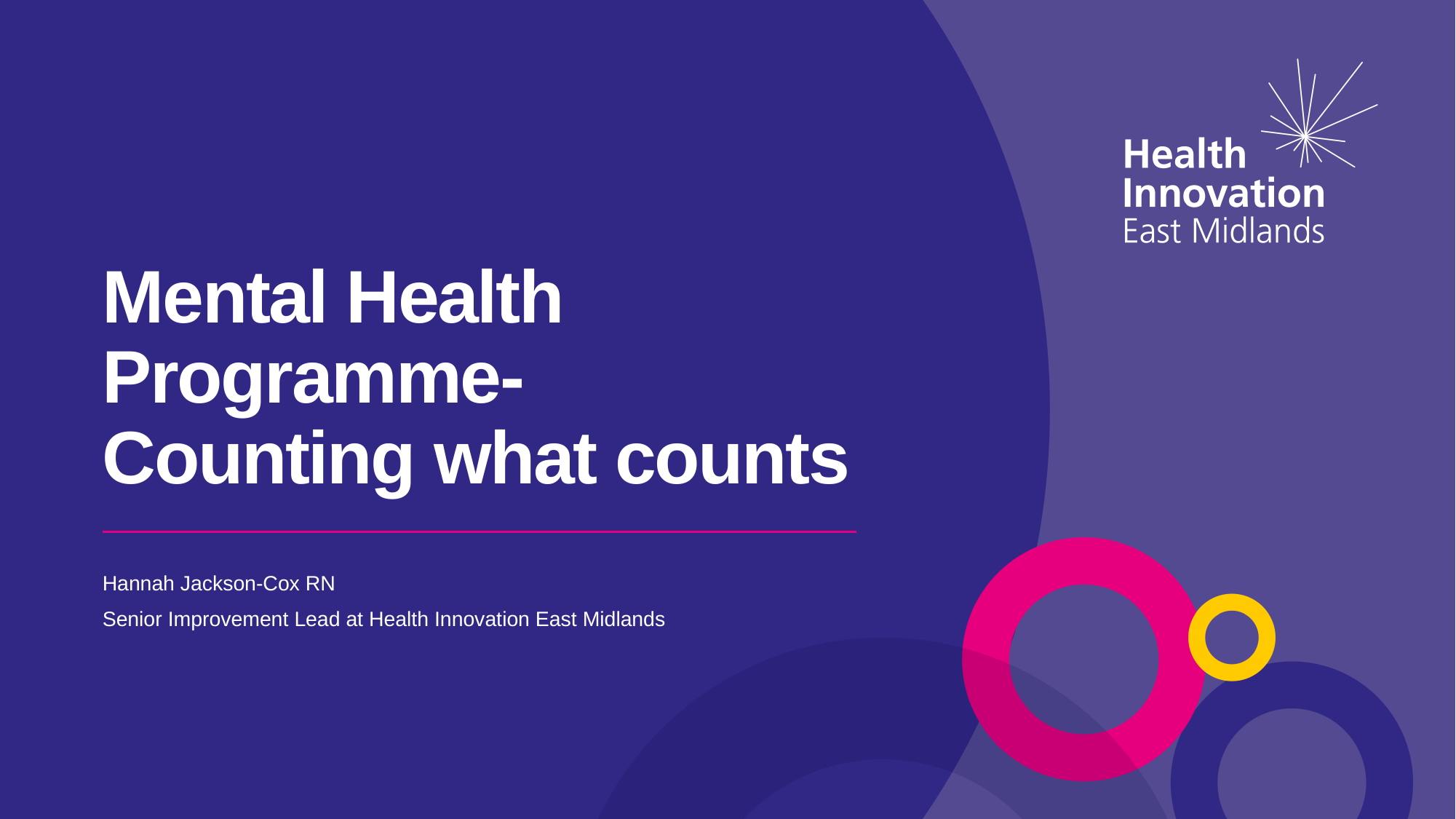

# Mental Health Programme- Counting what counts
Hannah Jackson-Cox RN
Senior Improvement Lead at Health Innovation East Midlands